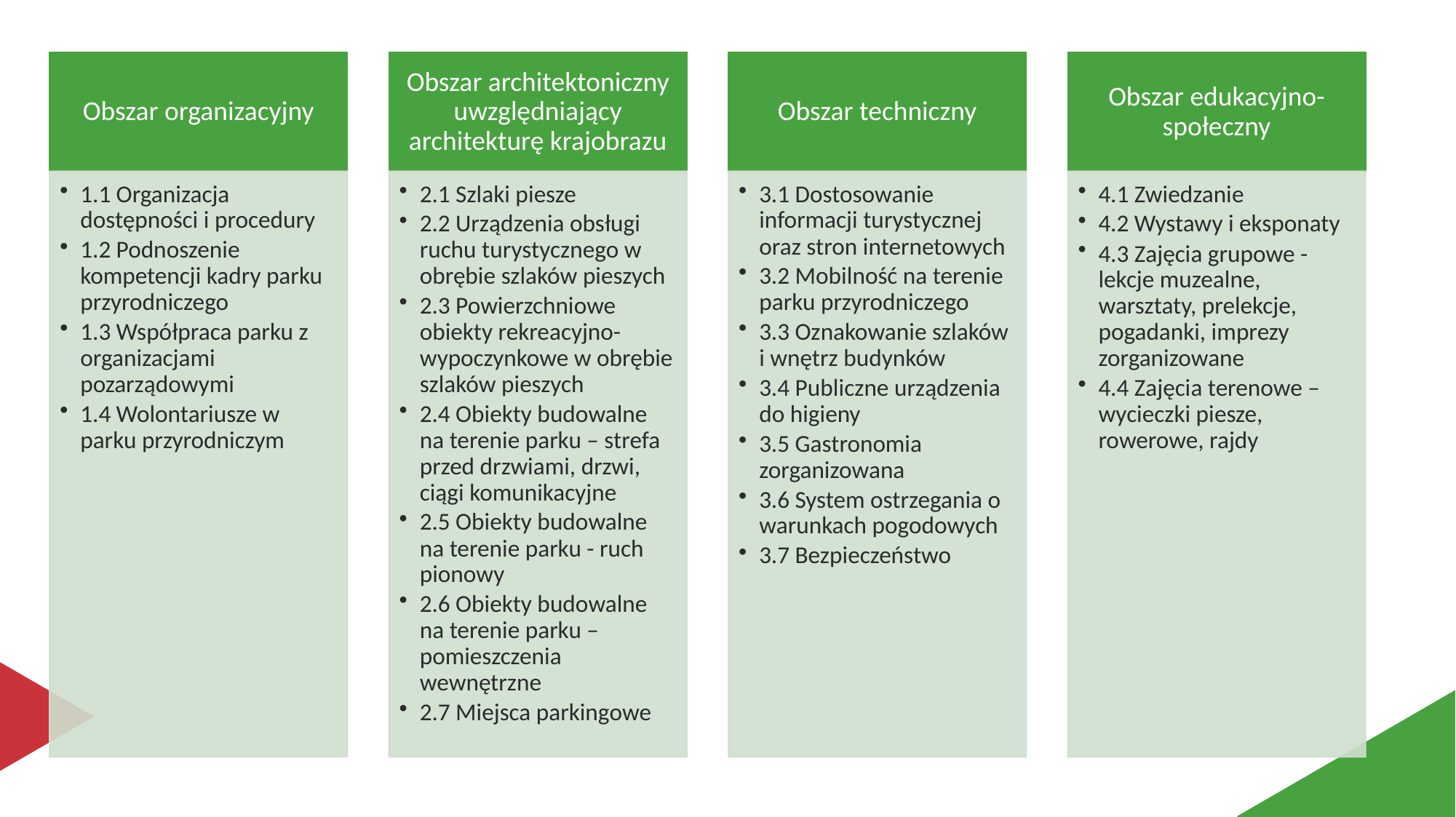

Obszar organizacyjny
1.1 Organizacja dostępności i procedury
1.2 Podnoszenie kompetencji kadry parku przyrodniczego
1.3 Współpraca parku z organizacjami pozarządowymi
1.4 Wolontariusze w parku przyrodniczym
Obszar architektoniczny uwzględniający architekturę krajobrazu
2.1 Szlaki piesze
2.2 Urządzenia obsługi ruchu turystycznego w obrębie szlaków pieszych
2.3 Powierzchniowe obiekty rekreacyjno-wypoczynkowe w obrębie szlaków pieszych
2.4 Obiekty budowalne na terenie parku – strefa przed drzwiami, drzwi, ciągi komunikacyjne
2.5 Obiekty budowalne na terenie parku - ruch pionowy
2.6 Obiekty budowalne na terenie parku – pomieszczenia wewnętrzne
2.7 Miejsca parkingowe
Obszar techniczny
3.1 Dostosowanie informacji turystycznej oraz stron internetowych
3.2 Mobilność na terenie parku przyrodniczego
3.3 Oznakowanie szlaków i wnętrz budynków
3.4 Publiczne urządzenia do higieny
3.5 Gastronomia zorganizowana
3.6 System ostrzegania o warunkach pogodowych
3.7 Bezpieczeństwo
Obszar edukacyjno-społeczny
4.1 Zwiedzanie
4.2 Wystawy i eksponaty
4.3 Zajęcia grupowe - lekcje muzealne, warsztaty, prelekcje, pogadanki, imprezy zorganizowane
4.4 Zajęcia terenowe – wycieczki piesze, rowerowe, rajdy
#